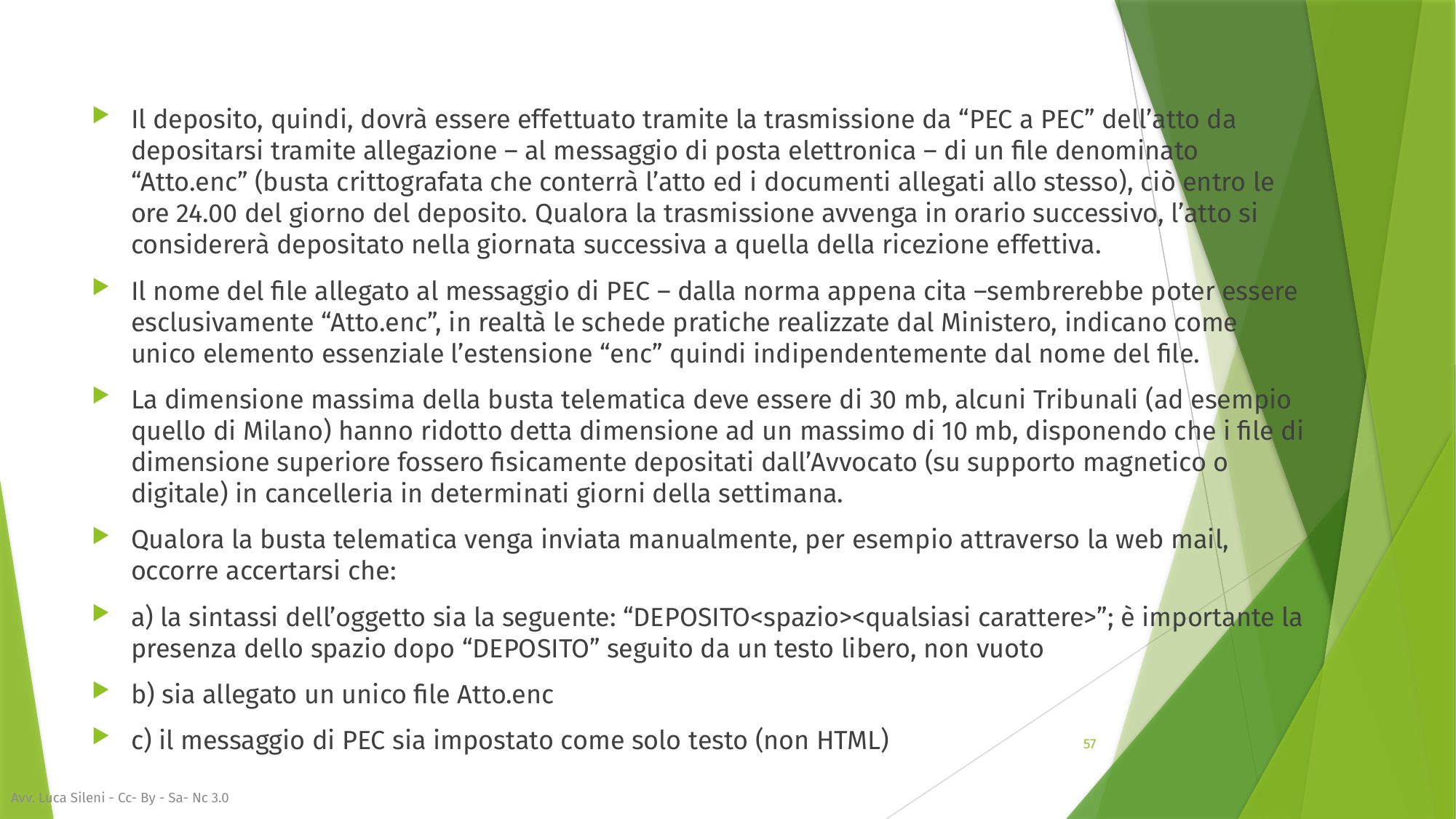

#
Il deposito, quindi, dovrà essere effettuato tramite la trasmissione da “PEC a PEC” dell’atto da depositarsi tramite allegazione – al messaggio di posta elettronica – di un file denominato “Atto.enc” (busta crittografata che conterrà l’atto ed i documenti allegati allo stesso), ciò entro le ore 24.00 del giorno del deposito. Qualora la trasmissione avvenga in orario successivo, l’atto si considererà depositato nella giornata successiva a quella della ricezione effettiva.
Il nome del file allegato al messaggio di PEC – dalla norma appena cita –sembrerebbe poter essere esclusivamente “Atto.enc”, in realtà le schede pratiche realizzate dal Ministero, indicano come unico elemento essenziale l’estensione “enc” quindi indipendentemente dal nome del file.
La dimensione massima della busta telematica deve essere di 30 mb, alcuni Tribunali (ad esempio quello di Milano) hanno ridotto detta dimensione ad un massimo di 10 mb, disponendo che i file di dimensione superiore fossero fisicamente depositati dall’Avvocato (su supporto magnetico o digitale) in cancelleria in determinati giorni della settimana.
Qualora la busta telematica venga inviata manualmente, per esempio attraverso la web mail, occorre accertarsi che:
a) la sintassi dell’oggetto sia la seguente: “DEPOSITO<spazio><qualsiasi carattere>”; è importante la presenza dello spazio dopo “DEPOSITO” seguito da un testo libero, non vuoto
b) sia allegato un unico file Atto.enc
c) il messaggio di PEC sia impostato come solo testo (non HTML)

57
Avv. Luca Sileni - Cc- By - Sa- Nc 3.0